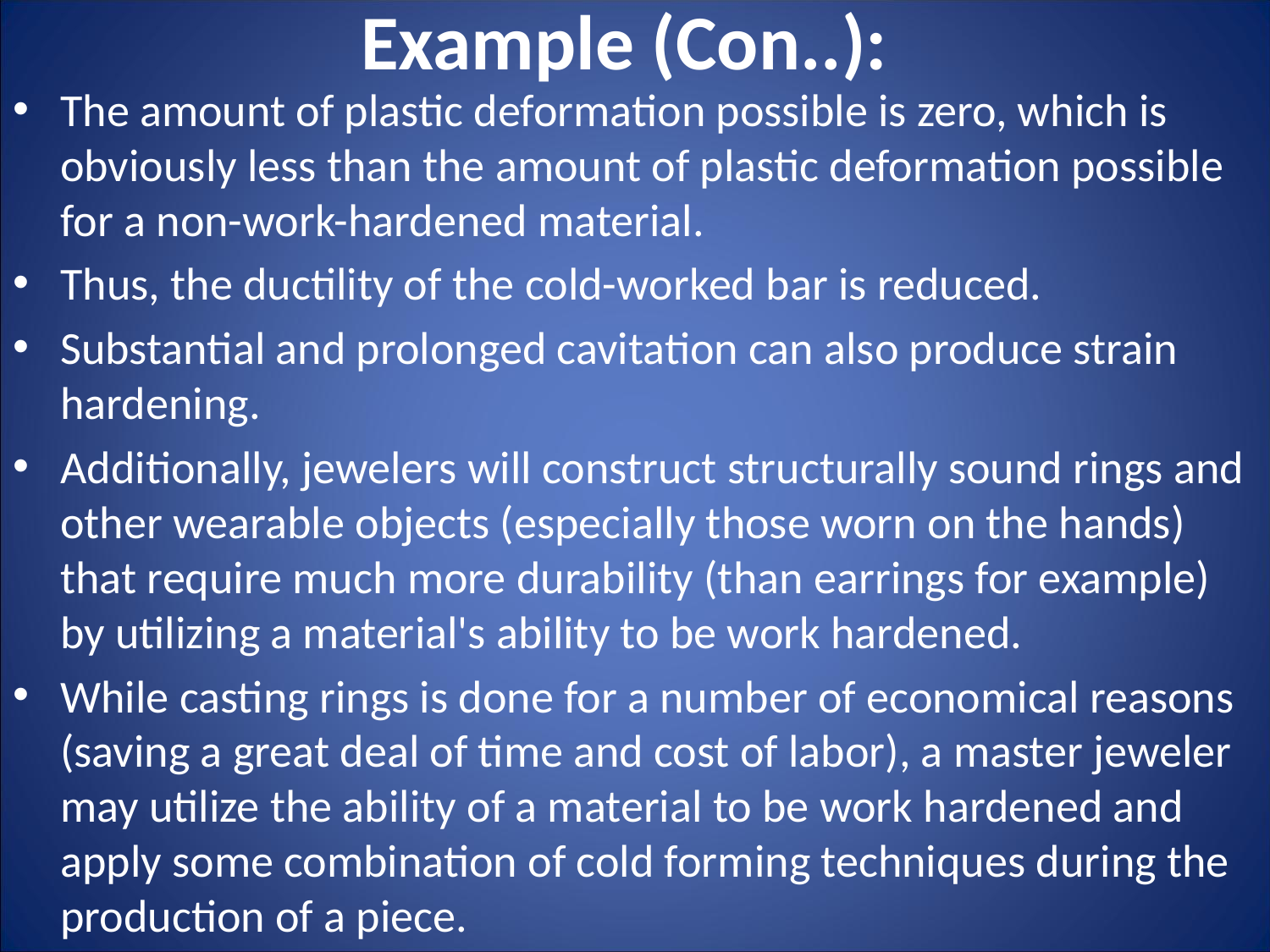

# Example (Con..):
The amount of plastic deformation possible is zero, which is obviously less than the amount of plastic deformation possible for a non-work-hardened material.
Thus, the ductility of the cold-worked bar is reduced.
Substantial and prolonged cavitation can also produce strain hardening.
Additionally, jewelers will construct structurally sound rings and other wearable objects (especially those worn on the hands) that require much more durability (than earrings for example) by utilizing a material's ability to be work hardened.
While casting rings is done for a number of economical reasons (saving a great deal of time and cost of labor), a master jeweler may utilize the ability of a material to be work hardened and apply some combination of cold forming techniques during the production of a piece.